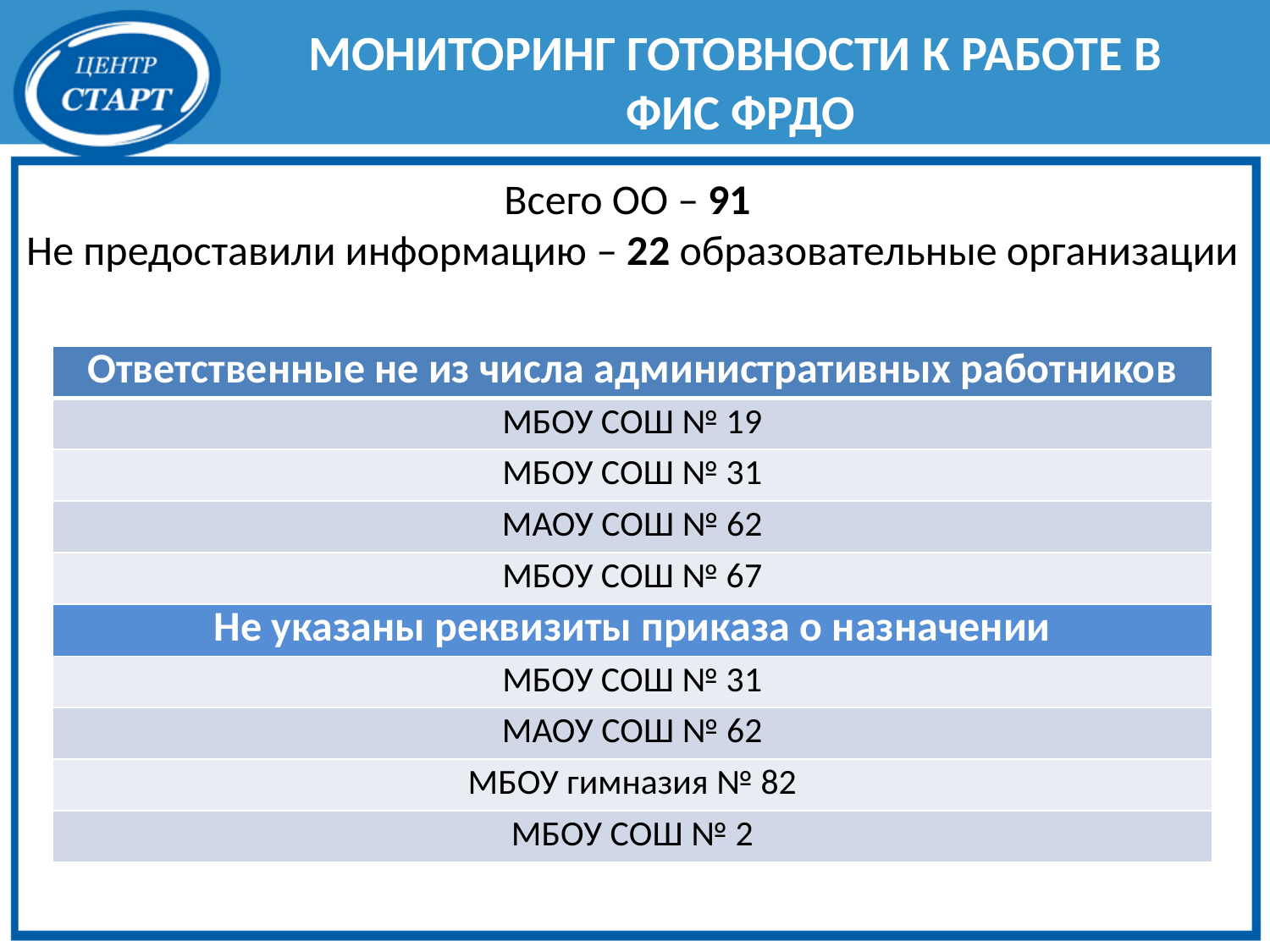

МОНИТОРИНГ ГОТОВНОСТИ К РАБОТЕ В
ФИС ФРДО
Всего ОО – 91
Не предоставили информацию – 22 образовательные организации
| Ответственные не из числа административных работников |
| --- |
| МБОУ СОШ № 19 |
| МБОУ СОШ № 31 |
| МАОУ СОШ № 62 |
| МБОУ СОШ № 67 |
| Не указаны реквизиты приказа о назначении |
| МБОУ СОШ № 31 |
| МАОУ СОШ № 62 |
| МБОУ гимназия № 82 |
| МБОУ СОШ № 2 |